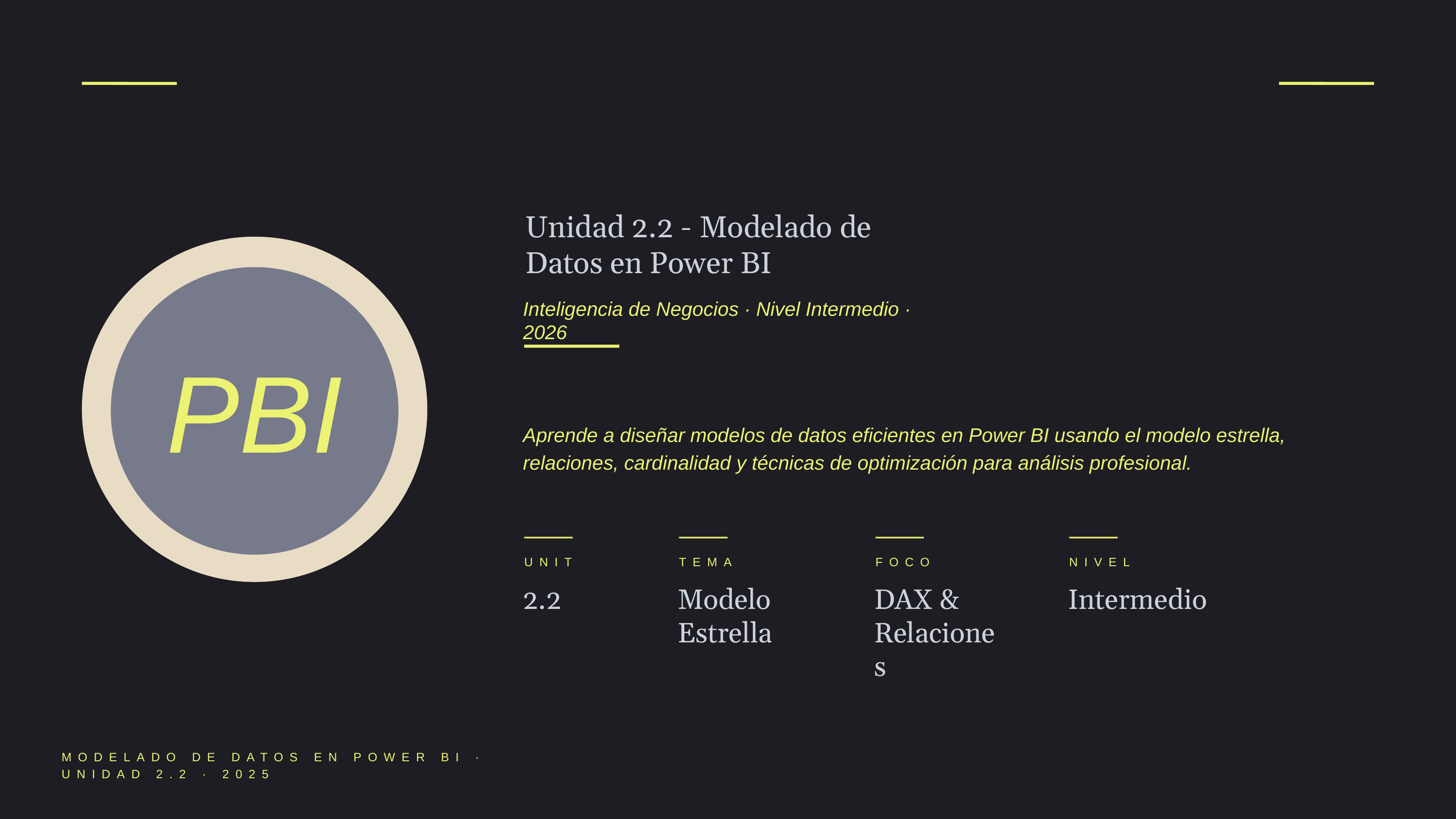

Unidad 2.2 - Modelado de Datos en Power BI

PBI
Inteligencia de Negocios · Nivel Intermedio · 2026

Aprende a diseñar modelos de datos eficientes en Power BI usando el modelo estrella, relaciones, cardinalidad y técnicas de optimización para análisis profesional.

UNIT
TEMA
FOCO
NIVEL
2.2
Modelo Estrella
DAX & Relaciones
Intermedio
MODELADO DE DATOS EN POWER BI · UNIDAD 2.2 · 2025